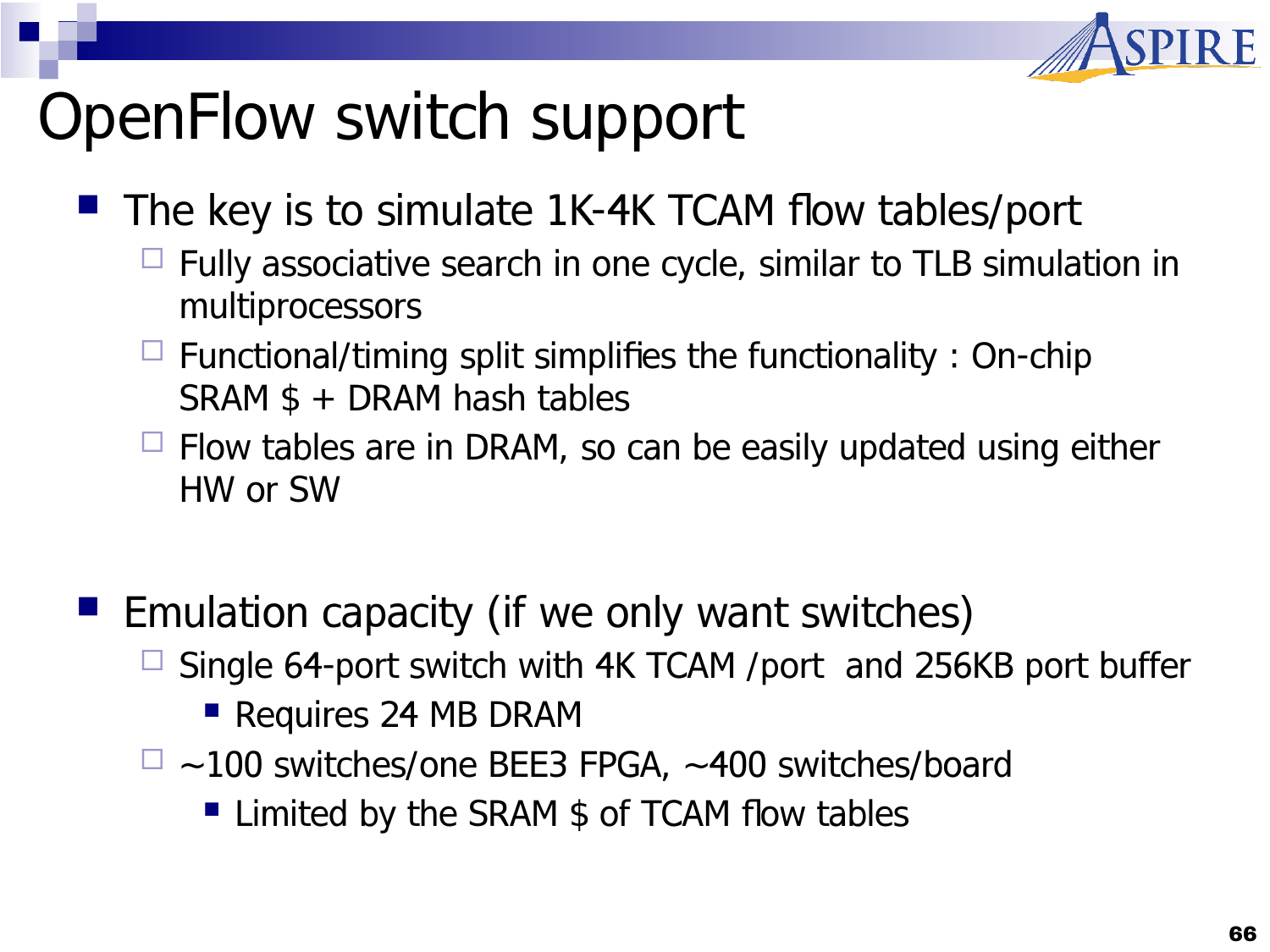

# OpenFlow switch support
The key is to simulate 1K-4K TCAM flow tables/port
Fully associative search in one cycle, similar to TLB simulation in multiprocessors
Functional/timing split simplifies the functionality : On-chip SRAM $ + DRAM hash tables
Flow tables are in DRAM, so can be easily updated using either HW or SW

Emulation capacity (if we only want switches)
Single 64-port switch with 4K TCAM /port  and 256KB port buffer
Requires 24 MB DRAM
~100 switches/one BEE3 FPGA, ~400 switches/board
Limited by the SRAM $ of TCAM flow tables

66